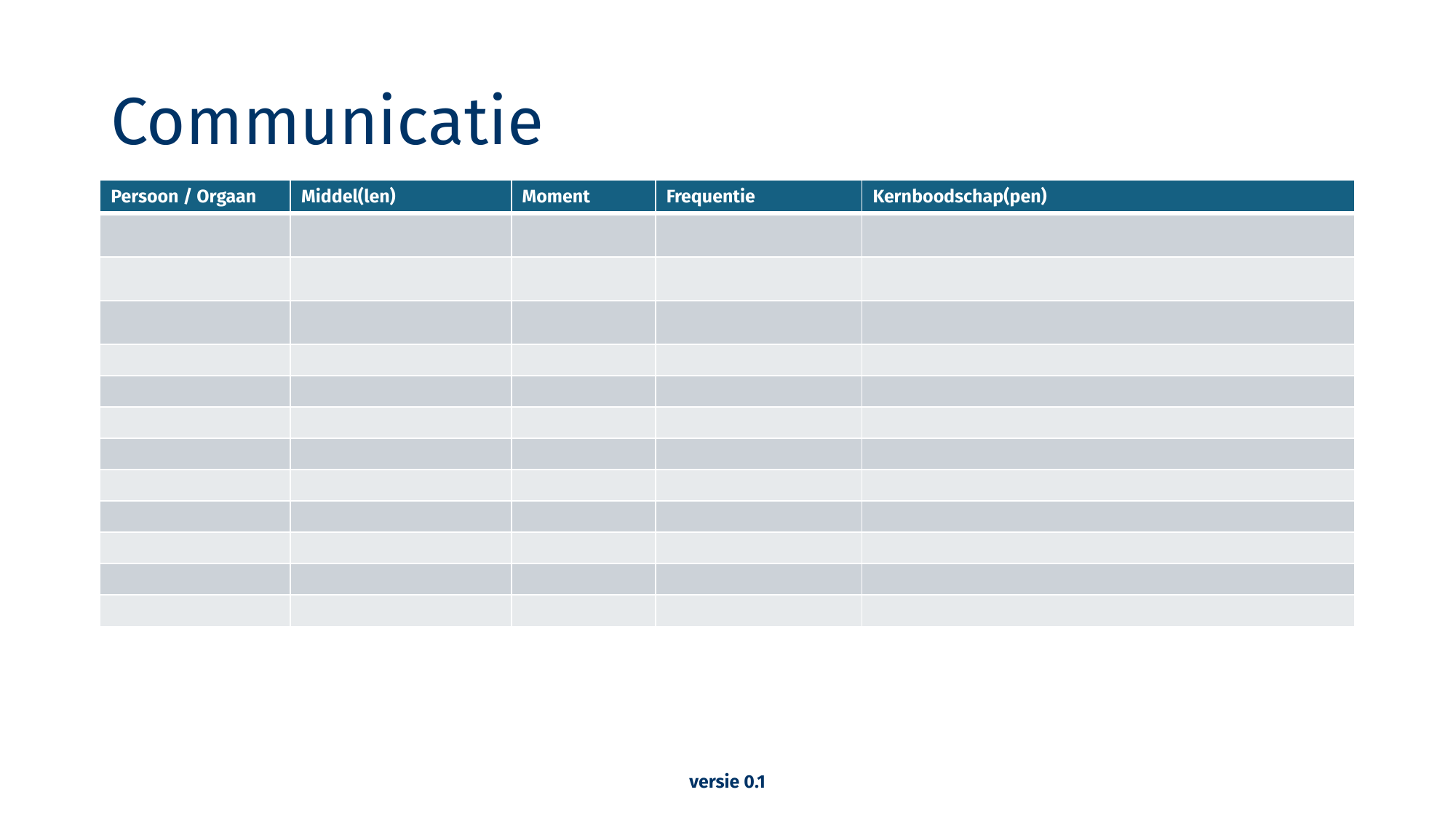

# Communicatie
| Persoon / Orgaan | Middel(len) | Moment | Frequentie | Kernboodschap(pen) |
| --- | --- | --- | --- | --- |
|  |  |  |  |  |
|  |  |  |  |  |
|  |  |  |  |  |
|  |  |  |  |  |
|  |  |  |  |  |
|  |  |  |  |  |
|  |  |  |  |  |
|  |  |  |  |  |
|  |  |  |  |  |
|  |  |  |  |  |
|  |  |  |  |  |
|  |  |  |  |  |
versie 0.1